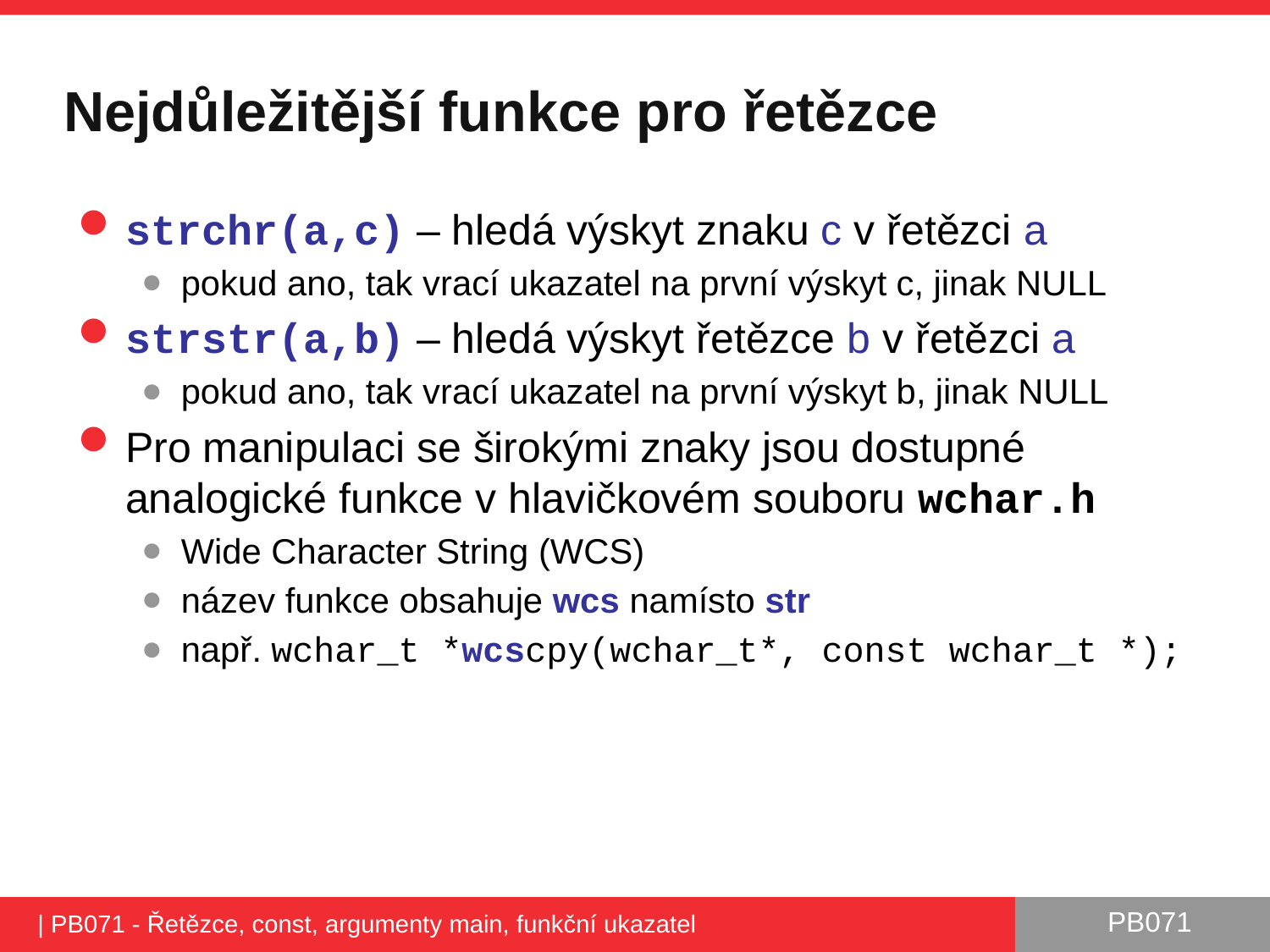

# Nejdůležitější funkce pro řetězce
strchr(a,c) – hledá výskyt znaku c v řetězci a
pokud ano, tak vrací ukazatel na první výskyt c, jinak NULL
strstr(a,b) – hledá výskyt řetězce b v řetězci a
pokud ano, tak vrací ukazatel na první výskyt b, jinak NULL
Pro manipulaci se širokými znaky jsou dostupné analogické funkce v hlavičkovém souboru wchar.h
Wide Character String (WCS)
název funkce obsahuje wcs namísto str
např. wchar_t *wcscpy(wchar_t*, const wchar_t *);
| PB071 - Řetězce, const, argumenty main, funkční ukazatel